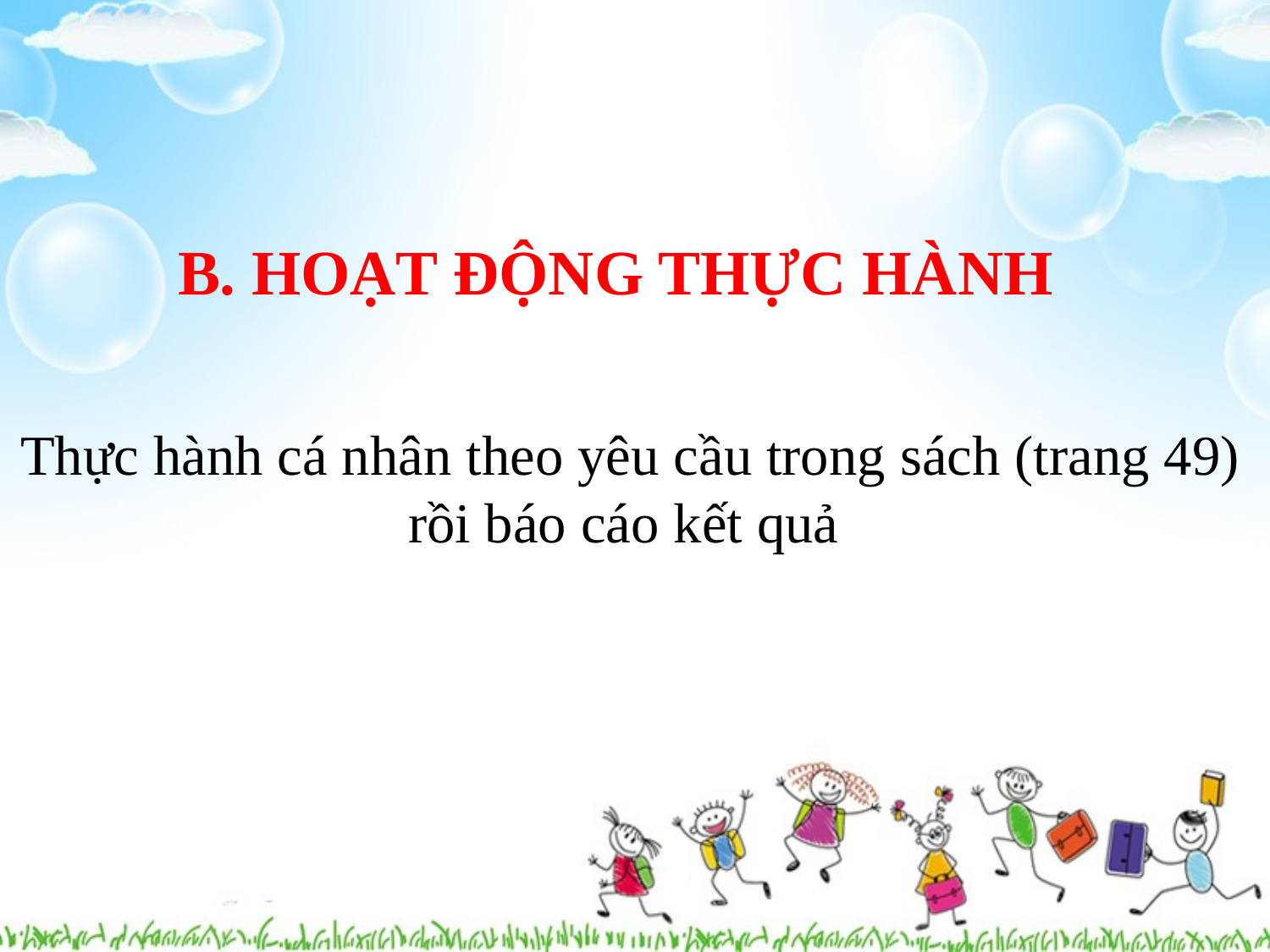

B. HOẠT ĐỘNG THỰC HÀNH
Thực hành cá nhân theo yêu cầu trong sách (trang 49) rồi báo cáo kết quả